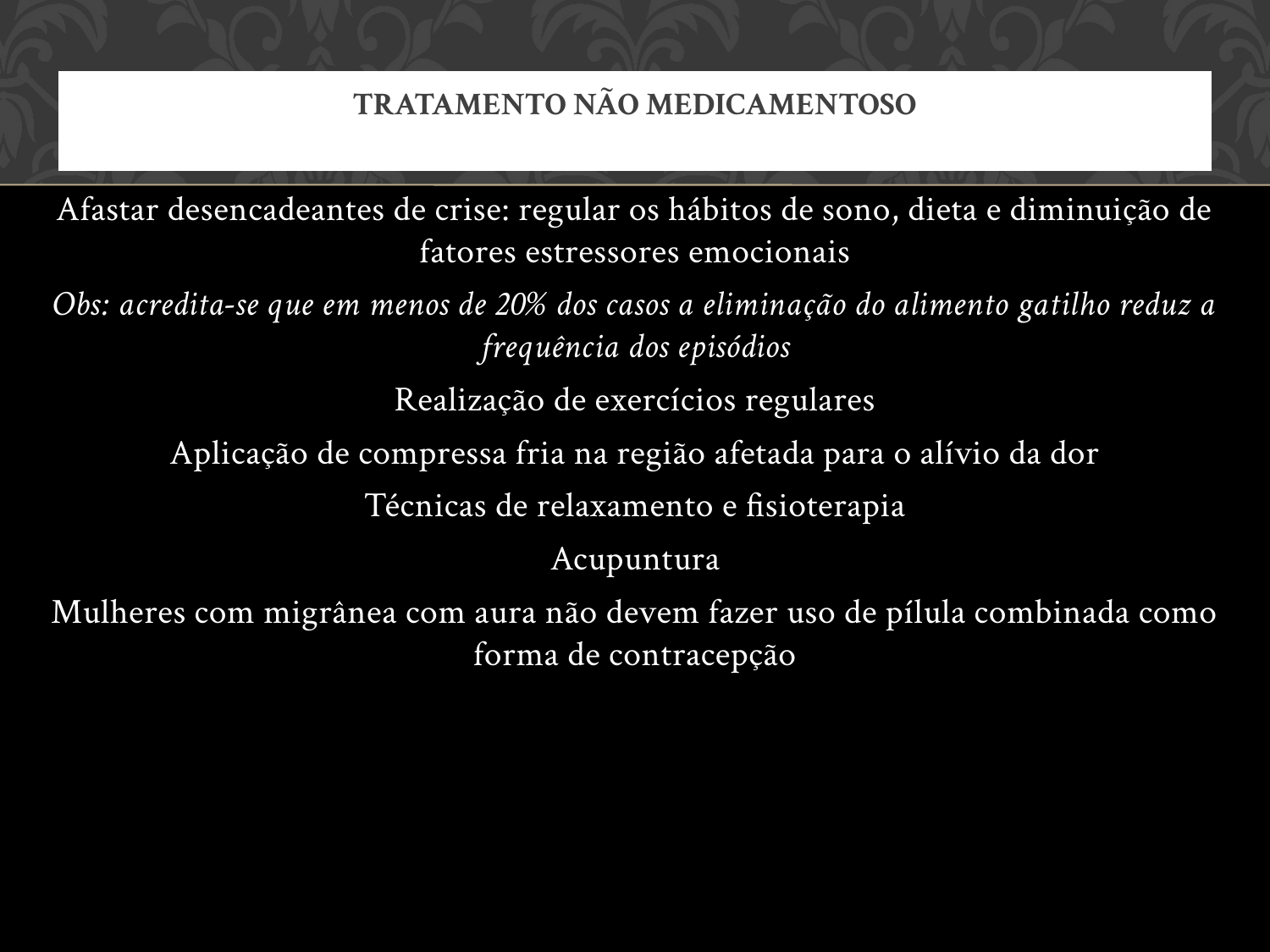

# TRATAMENTO NÃO MEDICAMENTOSO
Afastar desencadeantes de crise: regular os hábitos de sono, dieta e diminuição de fatores estressores emocionais
Obs: acredita-se que em menos de 20% dos casos a eliminação do alimento gatilho reduz a frequência dos episódios
Realização de exercícios regulares
Aplicação de compressa fria na região afetada para o alívio da dor
Técnicas de relaxamento e fisioterapia
Acupuntura
Mulheres com migrânea com aura não devem fazer uso de pílula combinada como forma de contracepção